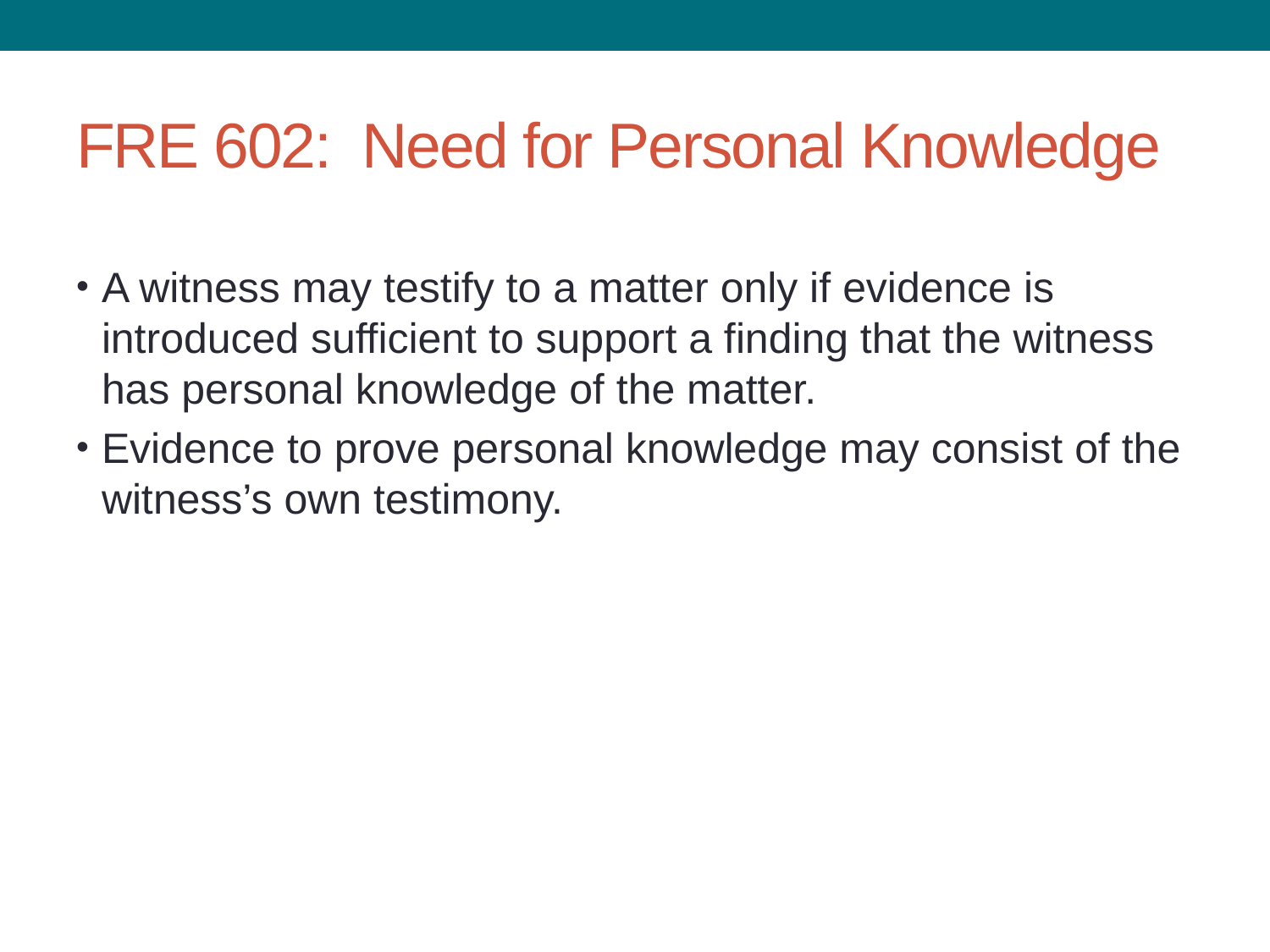

# FRE 602:  Need for Personal Knowledge
A witness may testify to a matter only if evidence is introduced sufficient to support a finding that the witness has personal knowledge of the matter.
Evidence to prove personal knowledge may consist of the witness’s own testimony.